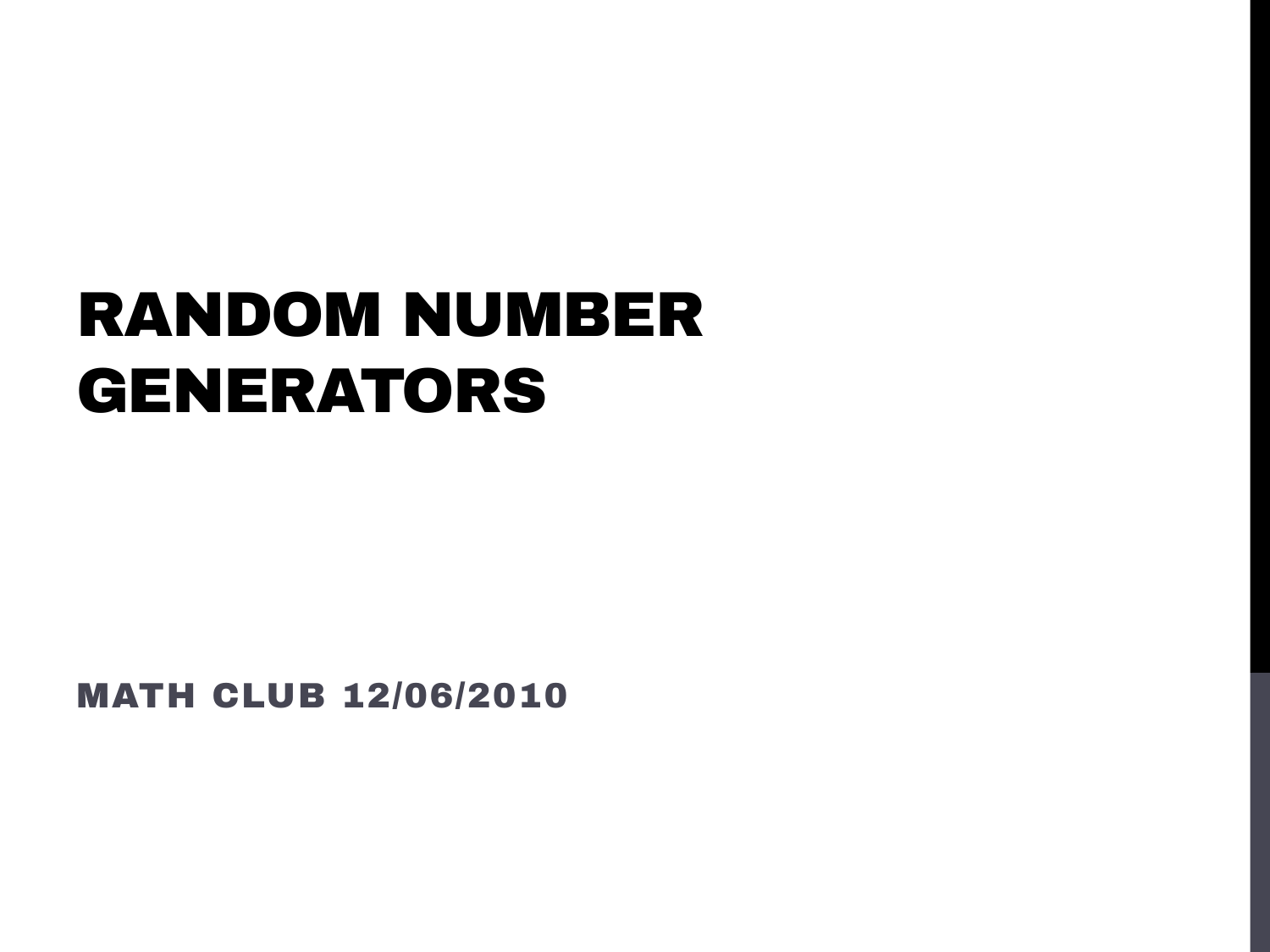

# Random Number Generators
Math club 12/06/2010